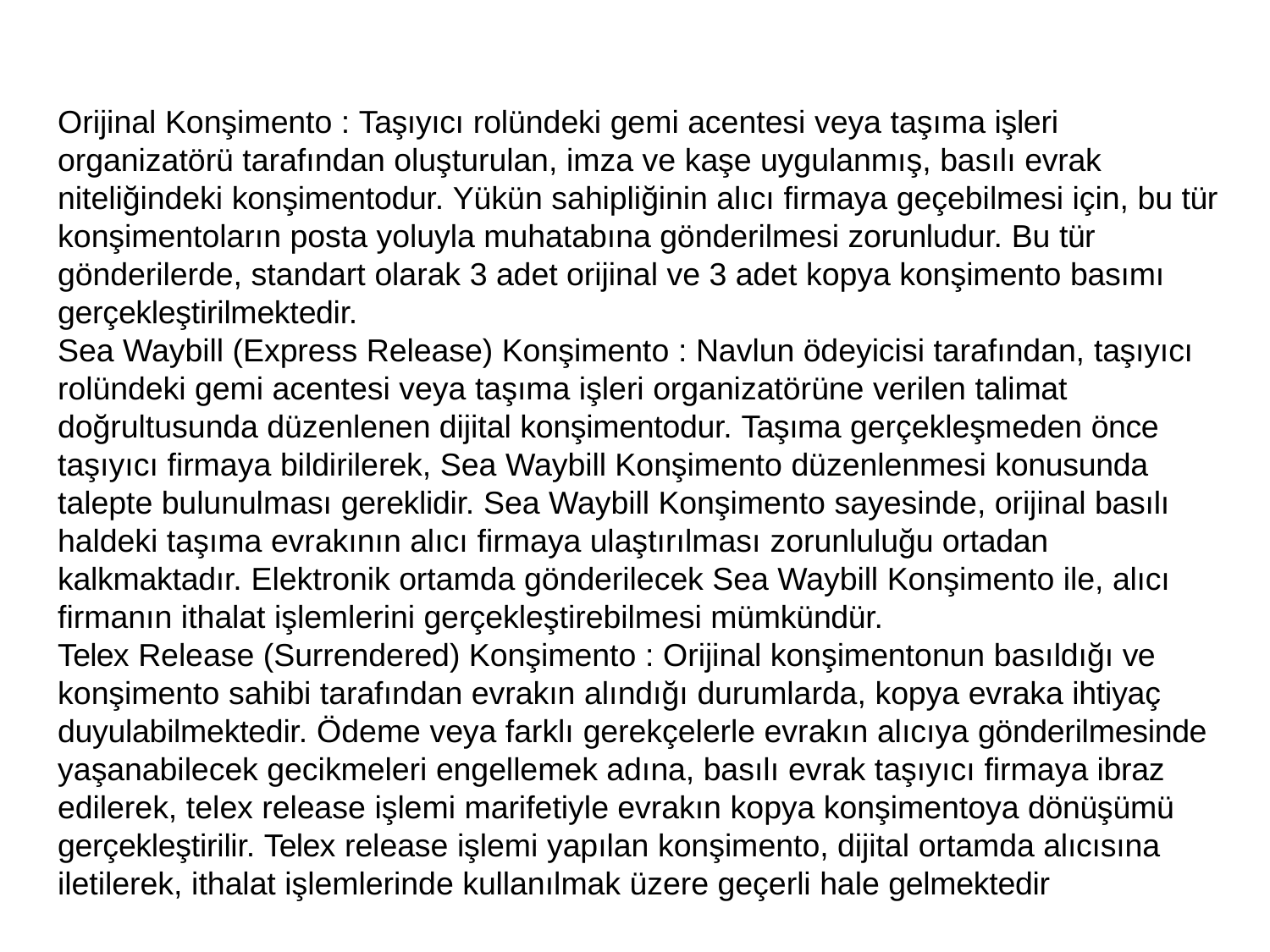

Orijinal Konşimento : Taşıyıcı rolündeki gemi acentesi veya taşıma işleri organizatörü tarafından oluşturulan, imza ve kaşe uygulanmış, basılı evrak niteliğindeki konşimentodur. Yükün sahipliğinin alıcı firmaya geçebilmesi için, bu tür konşimentoların posta yoluyla muhatabına gönderilmesi zorunludur. Bu tür gönderilerde, standart olarak 3 adet orijinal ve 3 adet kopya konşimento basımı gerçekleştirilmektedir.
Sea Waybill (Express Release) Konşimento : Navlun ödeyicisi tarafından, taşıyıcı rolündeki gemi acentesi veya taşıma işleri organizatörüne verilen talimat doğrultusunda düzenlenen dijital konşimentodur. Taşıma gerçekleşmeden önce taşıyıcı firmaya bildirilerek, Sea Waybill Konşimento düzenlenmesi konusunda talepte bulunulması gereklidir. Sea Waybill Konşimento sayesinde, orijinal basılı haldeki taşıma evrakının alıcı firmaya ulaştırılması zorunluluğu ortadan kalkmaktadır. Elektronik ortamda gönderilecek Sea Waybill Konşimento ile, alıcı firmanın ithalat işlemlerini gerçekleştirebilmesi mümkündür.
Telex Release (Surrendered) Konşimento : Orijinal konşimentonun basıldığı ve konşimento sahibi tarafından evrakın alındığı durumlarda, kopya evraka ihtiyaç duyulabilmektedir. Ödeme veya farklı gerekçelerle evrakın alıcıya gönderilmesinde yaşanabilecek gecikmeleri engellemek adına, basılı evrak taşıyıcı firmaya ibraz edilerek, telex release işlemi marifetiyle evrakın kopya konşimentoya dönüşümü gerçekleştirilir. Telex release işlemi yapılan konşimento, dijital ortamda alıcısına iletilerek, ithalat işlemlerinde kullanılmak üzere geçerli hale gelmektedir